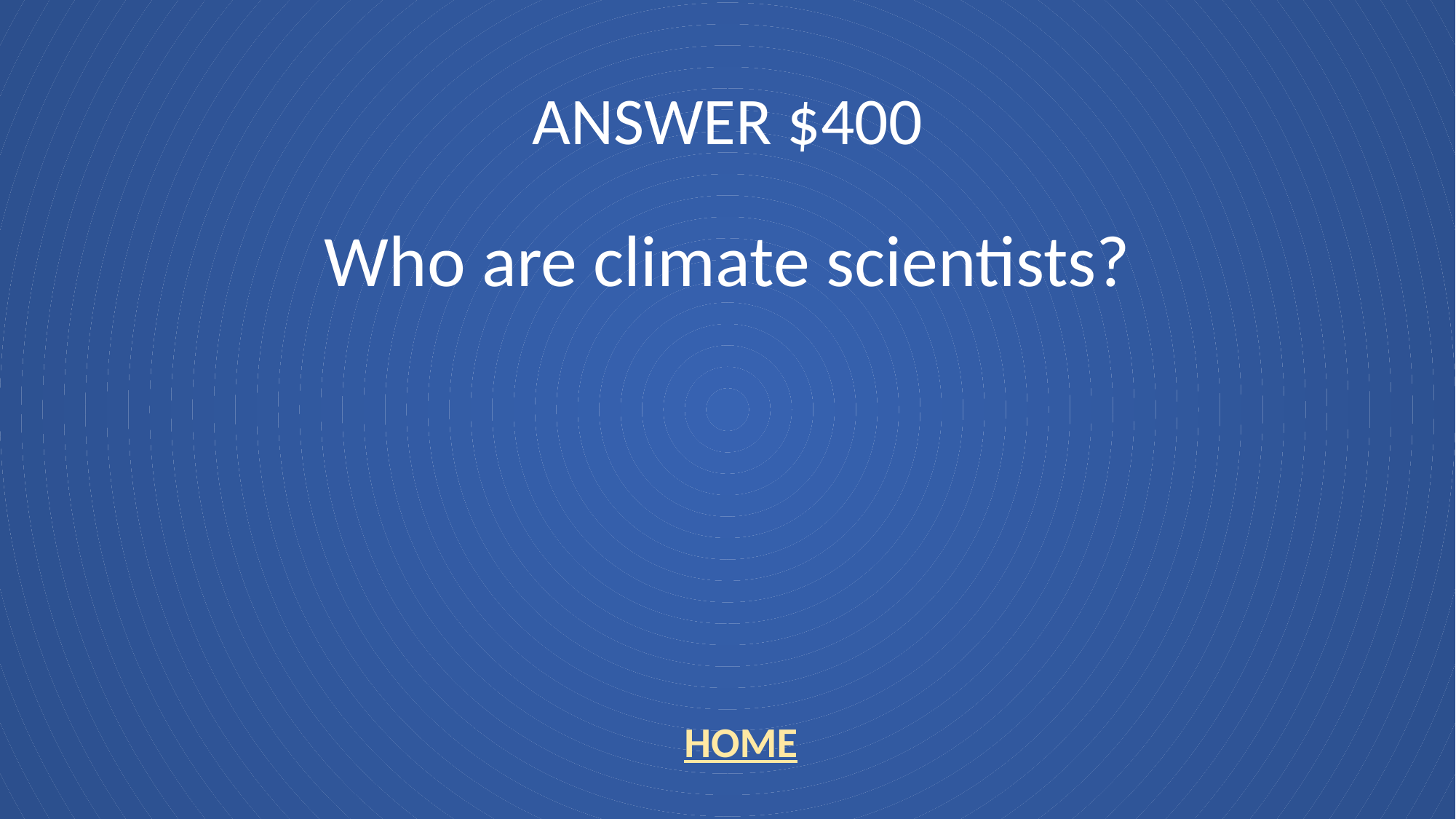

# ANSWER $400
Who are climate scientists?
HOME